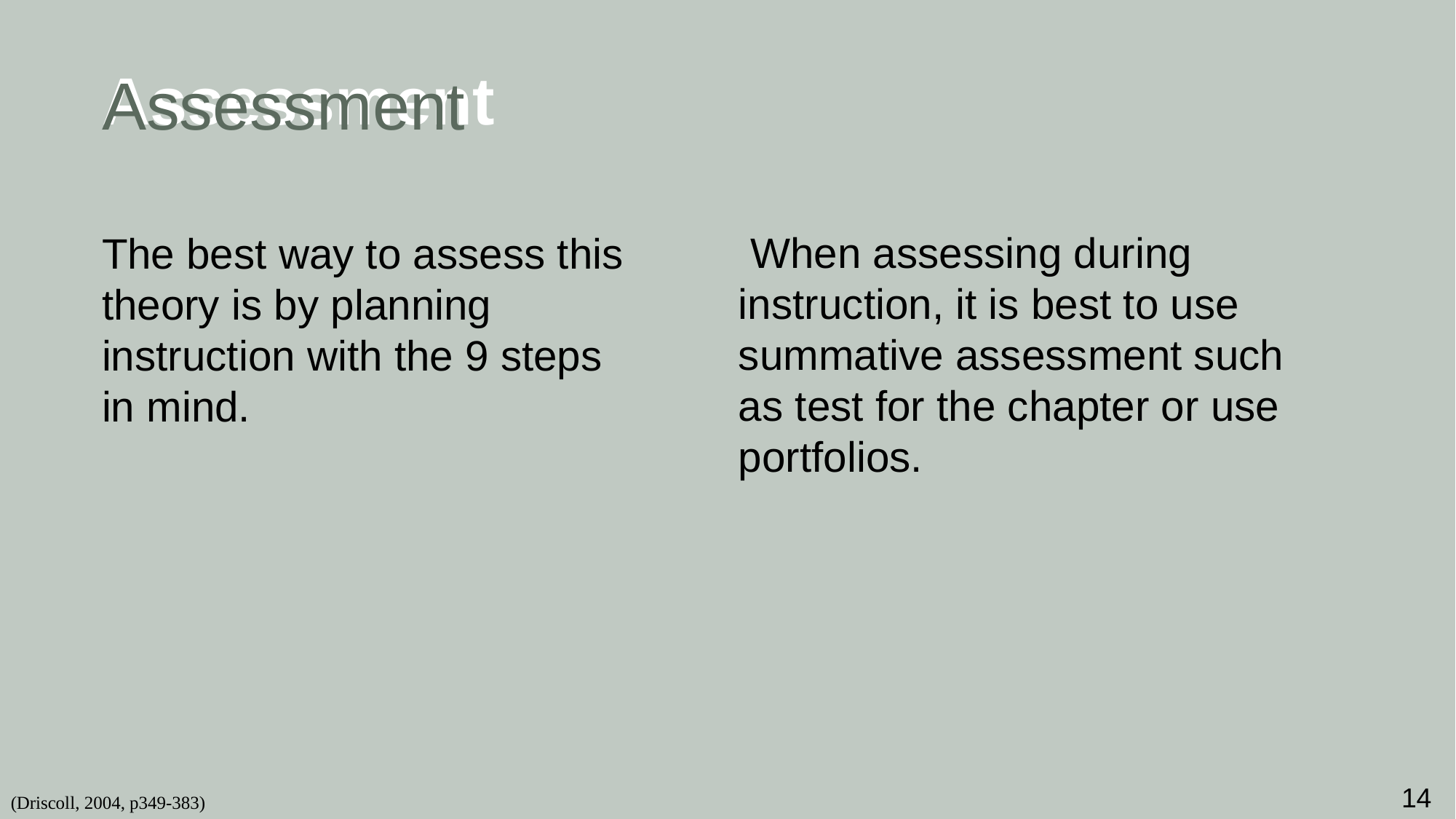

# Assessment
Assessment
 When assessing during instruction, it is best to use summative assessment such as test for the chapter or use portfolios.
The best way to assess this theory is by planning instruction with the 9 steps in mind.
14
(Driscoll, 2004, p349-383)